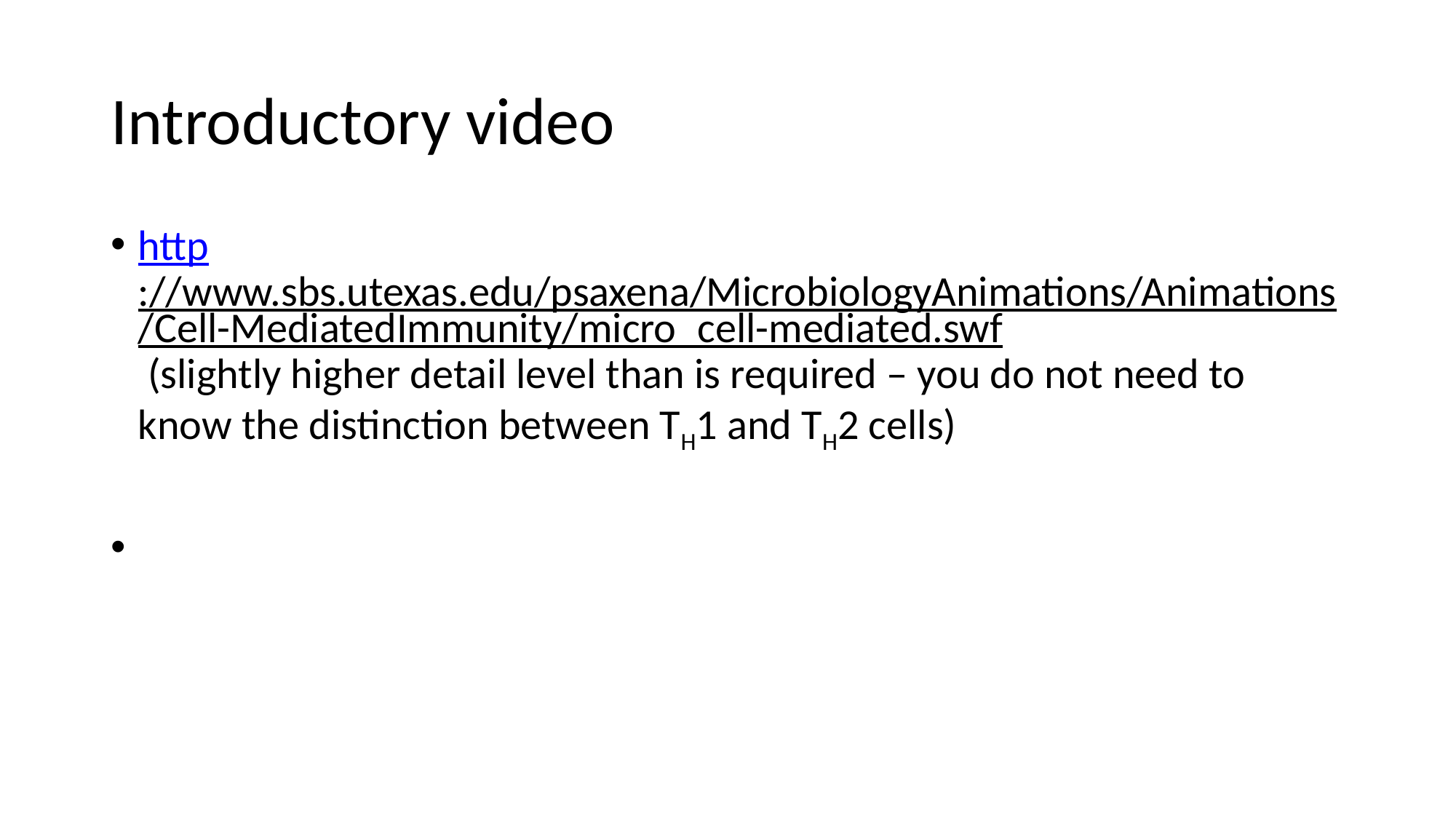

# Introductory video
http://www.sbs.utexas.edu/psaxena/MicrobiologyAnimations/Animations/Cell-MediatedImmunity/micro_cell-mediated.swf (slightly higher detail level than is required – you do not need to know the distinction between TH1 and TH2 cells)